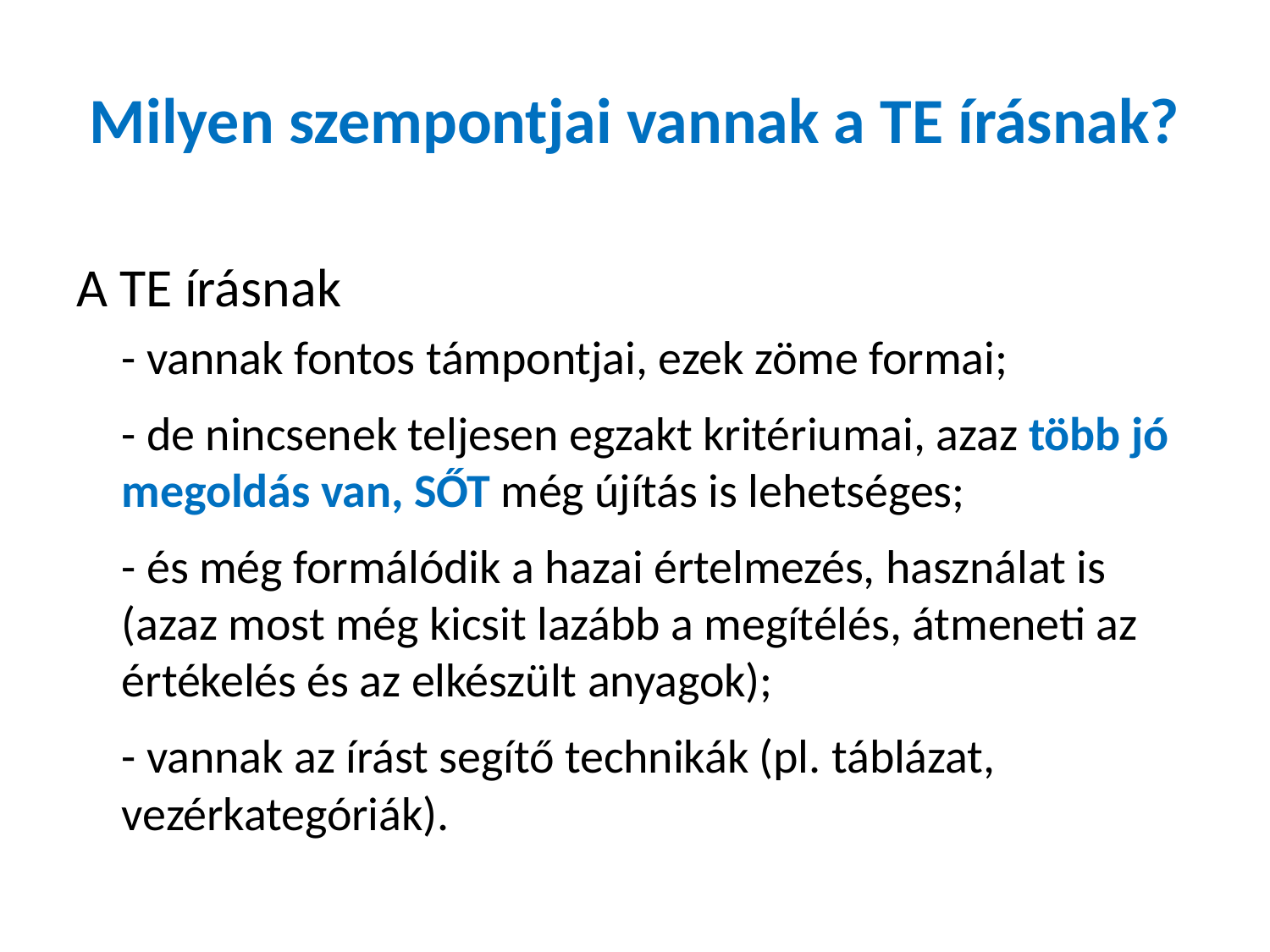

# Milyen szempontjai vannak a TE írásnak?
A TE írásnak
	- vannak fontos támpontjai, ezek zöme formai;
	- de nincsenek teljesen egzakt kritériumai, azaz több jó megoldás van, SŐT még újítás is lehetséges;
	- és még formálódik a hazai értelmezés, használat is (azaz most még kicsit lazább a megítélés, átmeneti az értékelés és az elkészült anyagok);
	- vannak az írást segítő technikák (pl. táblázat, vezérkategóriák).